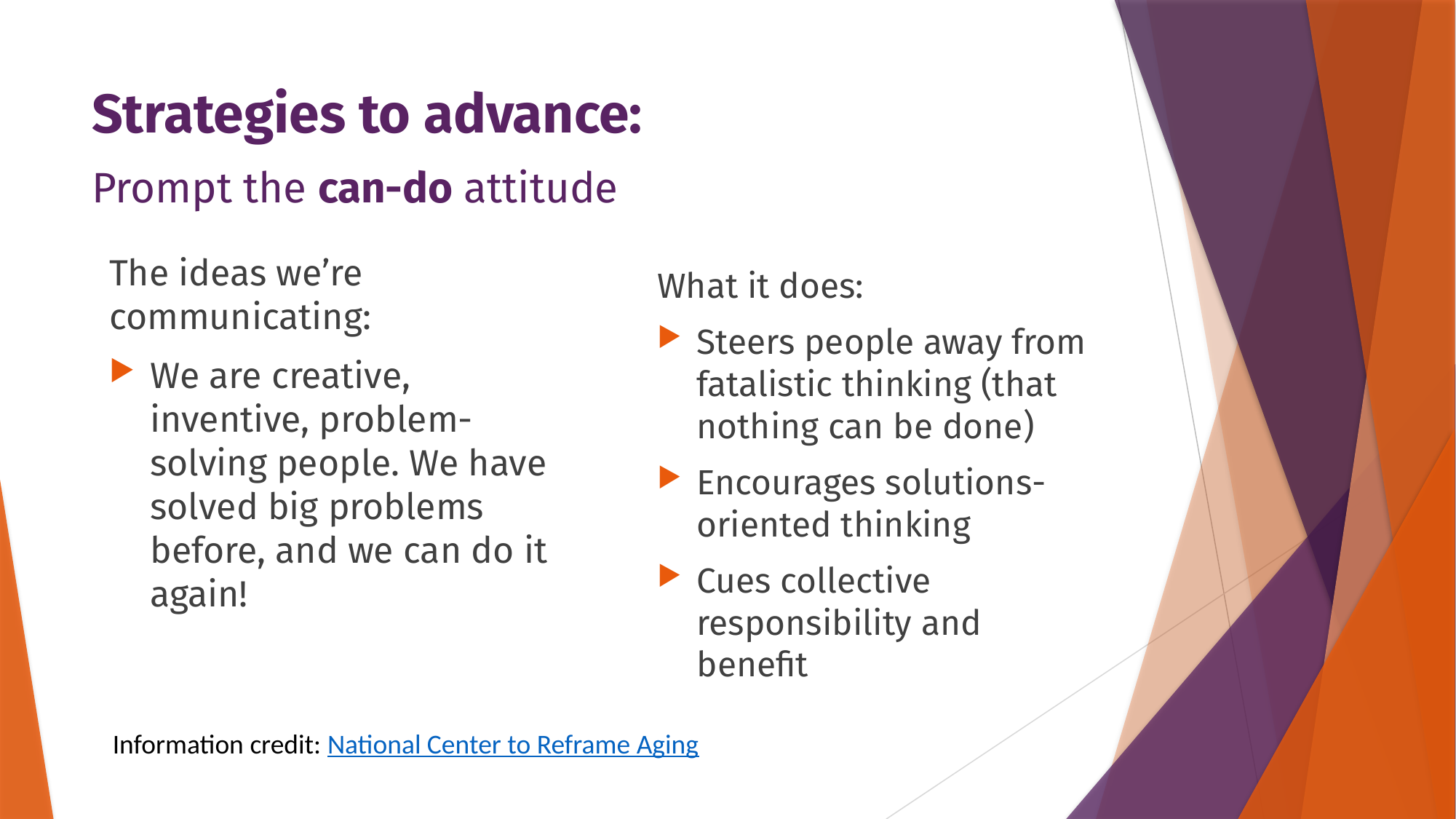

# Strategies to advance: Prompt the can-do attitude
The ideas we’re communicating:
We are creative, inventive, problem-solving people. We have solved big problems before, and we can do it again!

What it does:
Steers people away from fatalistic thinking (that nothing can be done)
Encourages solutions-oriented thinking
Cues collective responsibility and benefit

Information credit: National Center to Reframe Aging